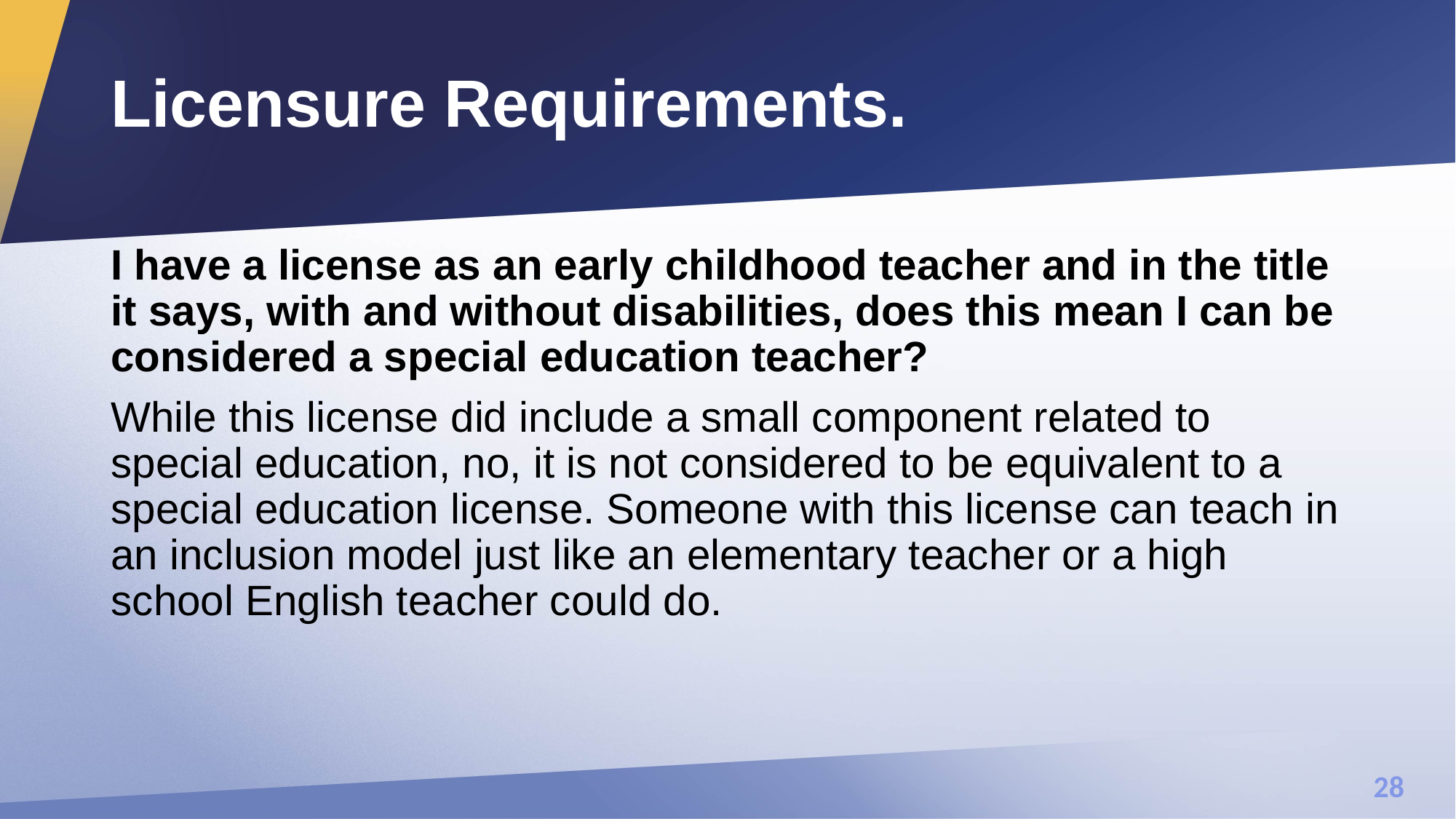

# Licensure Requirements.
I have a license as an early childhood teacher and in the title it says, with and without disabilities, does this mean I can be considered a special education teacher?
While this license did include a small component related to special education, no, it is not considered to be equivalent to a special education license. Someone with this license can teach in an inclusion model just like an elementary teacher or a high school English teacher could do.